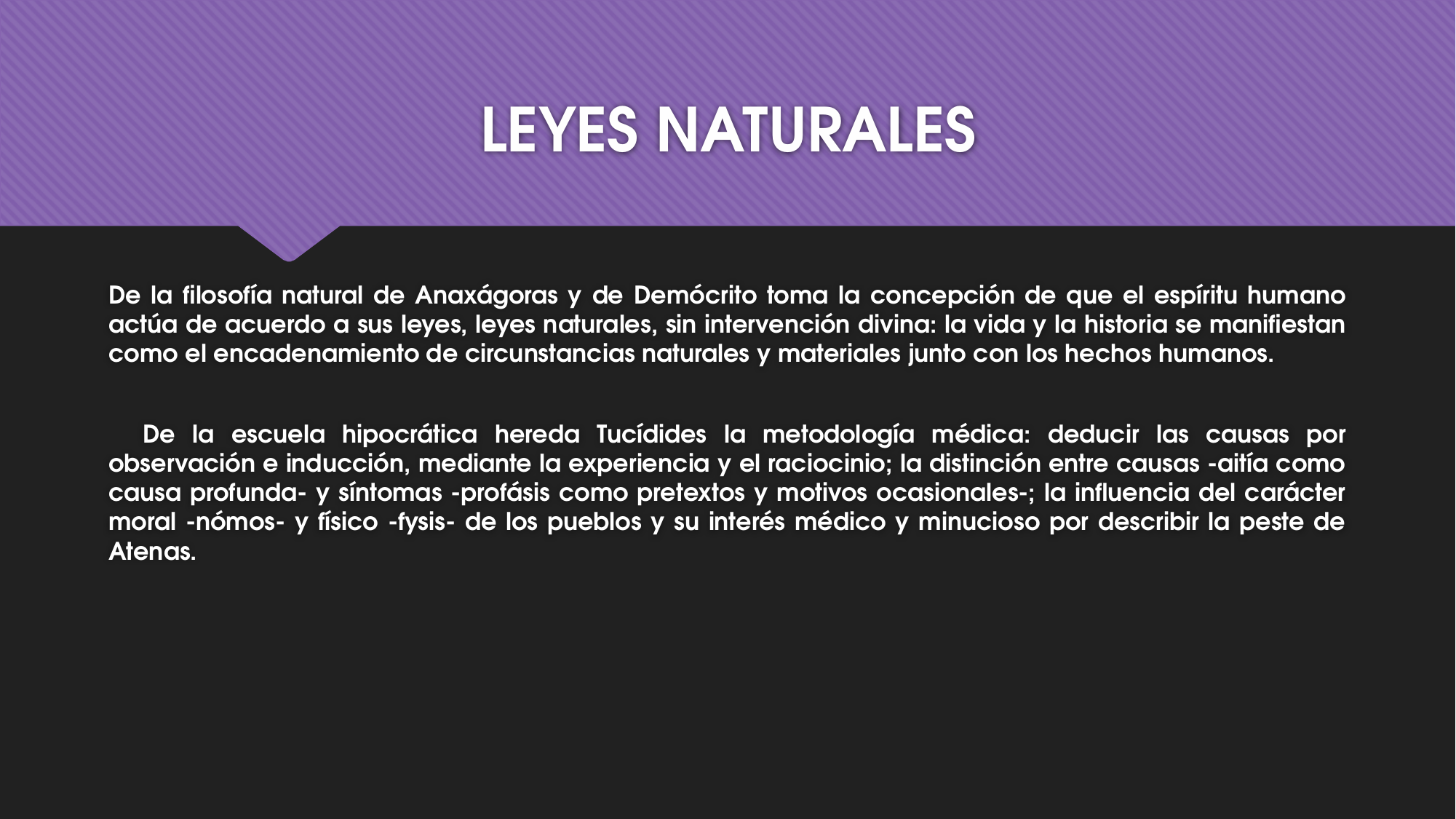

# LEYES NATURALES
De la filosofía natural de Anaxágoras y de Demócrito toma la concepción de que el espíritu humano actúa de acuerdo a sus leyes, leyes naturales, sin intervención divina: la vida y la historia se manifiestan como el encadenamiento de circunstancias naturales y materiales junto con los hechos humanos.

  De la escuela hipocrática hereda Tucídides la metodología médica: deducir las causas por observación e inducción, mediante la experiencia y el raciocinio; la distinción entre causas -aitía como causa profunda- y síntomas -profásis como pretextos y motivos ocasionales-; la influencia del carácter moral -nómos- y físico -fysis- de los pueblos y su interés médico y minucioso por describir la peste de Atenas.